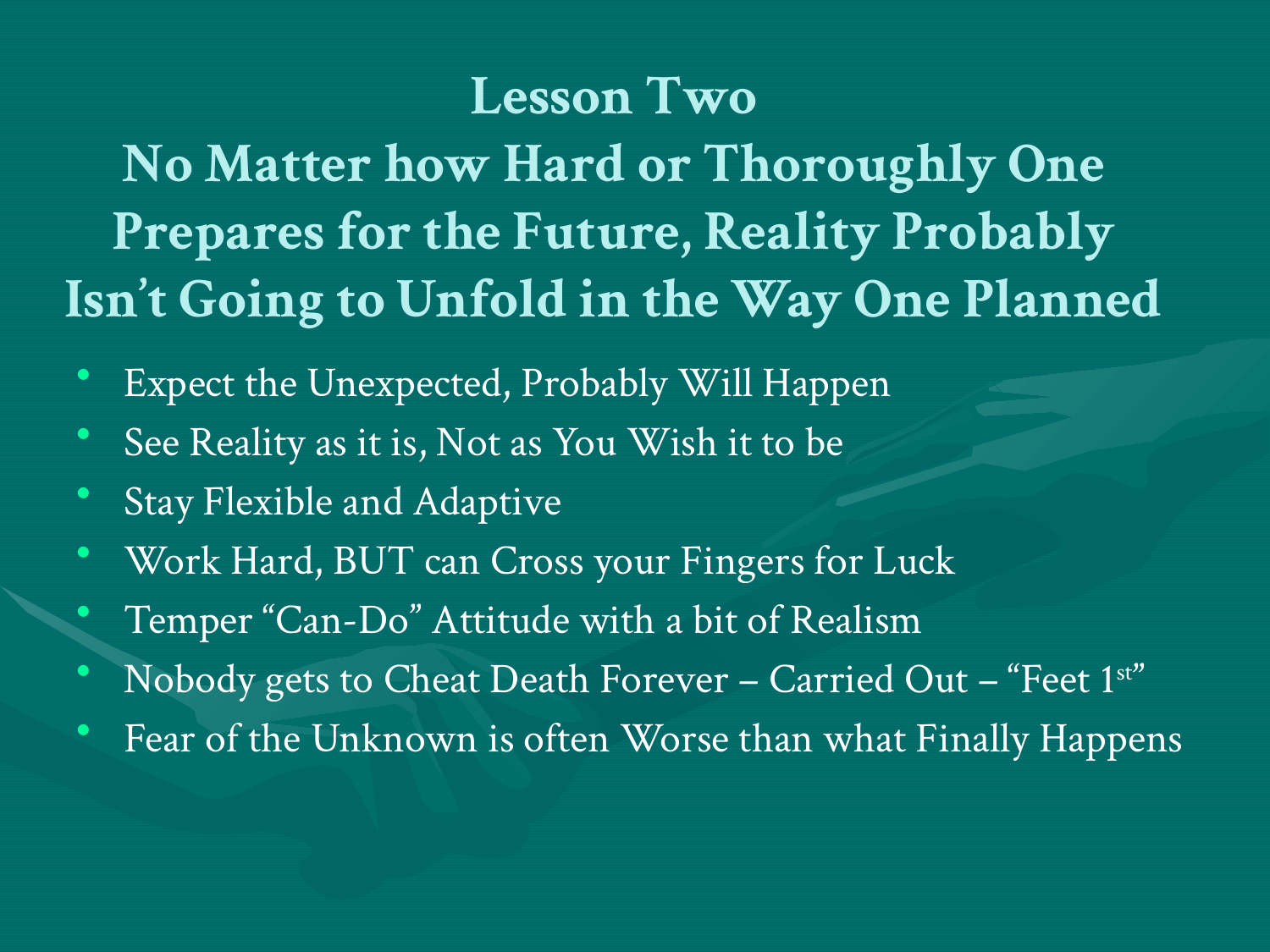

Lesson Two
No Matter how Hard or Thoroughly One Prepares for the Future, Reality Probably Isn’t Going to Unfold in the Way One Planned
Expect the Unexpected, Probably Will Happen
See Reality as it is, Not as You Wish it to be
Stay Flexible and Adaptive
Work Hard, BUT can Cross your Fingers for Luck
Temper “Can-Do” Attitude with a bit of Realism
Nobody gets to Cheat Death Forever – Carried Out – “Feet 1st”
Fear of the Unknown is often Worse than what Finally Happens